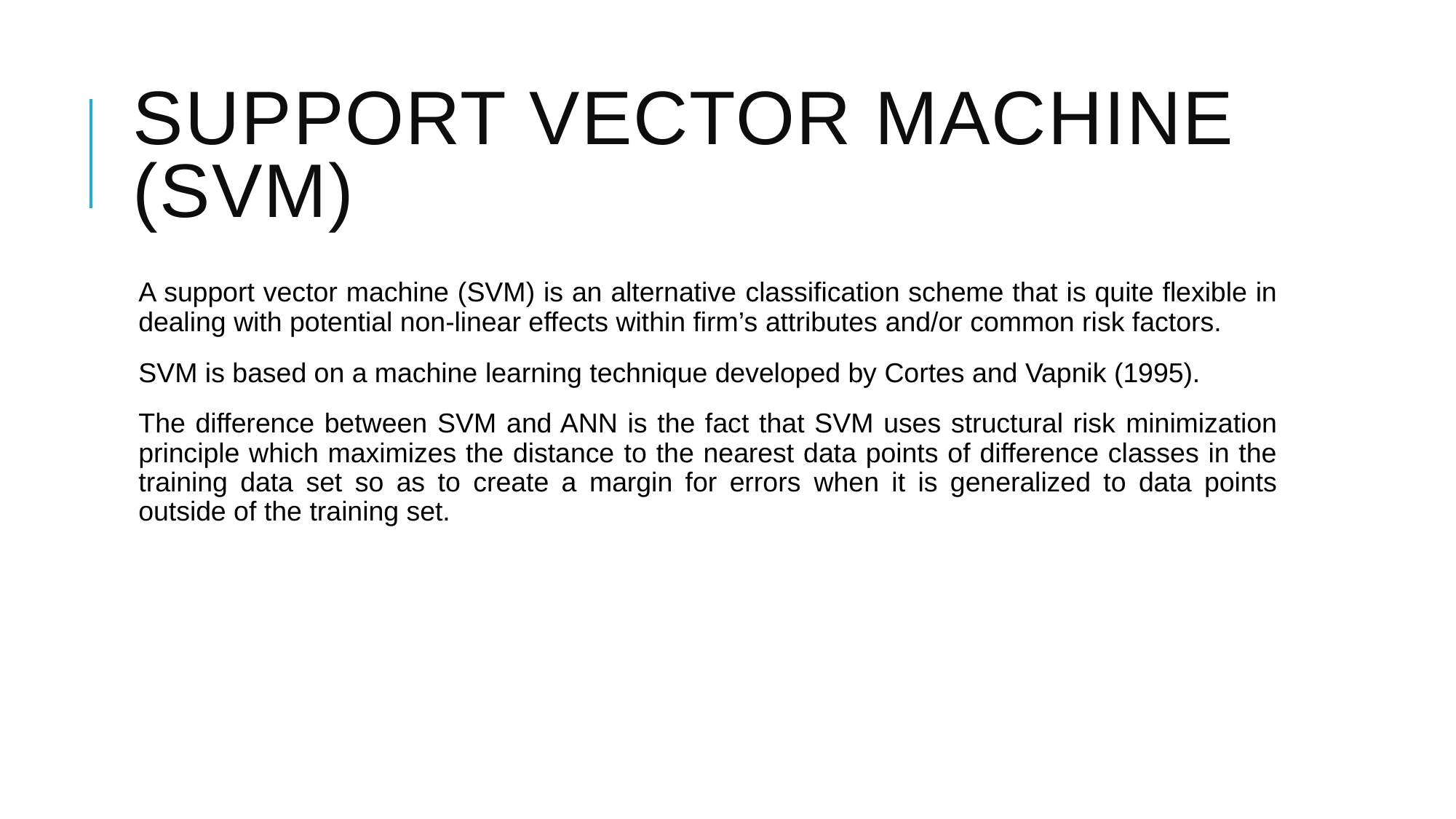

# Support Vector Machine (SVM)
A support vector machine (SVM) is an alternative classification scheme that is quite flexible in dealing with potential non-linear effects within firm’s attributes and/or common risk factors.
SVM is based on a machine learning technique developed by Cortes and Vapnik (1995).
The difference between SVM and ANN is the fact that SVM uses structural risk minimization principle which maximizes the distance to the nearest data points of difference classes in the training data set so as to create a margin for errors when it is generalized to data points outside of the training set.